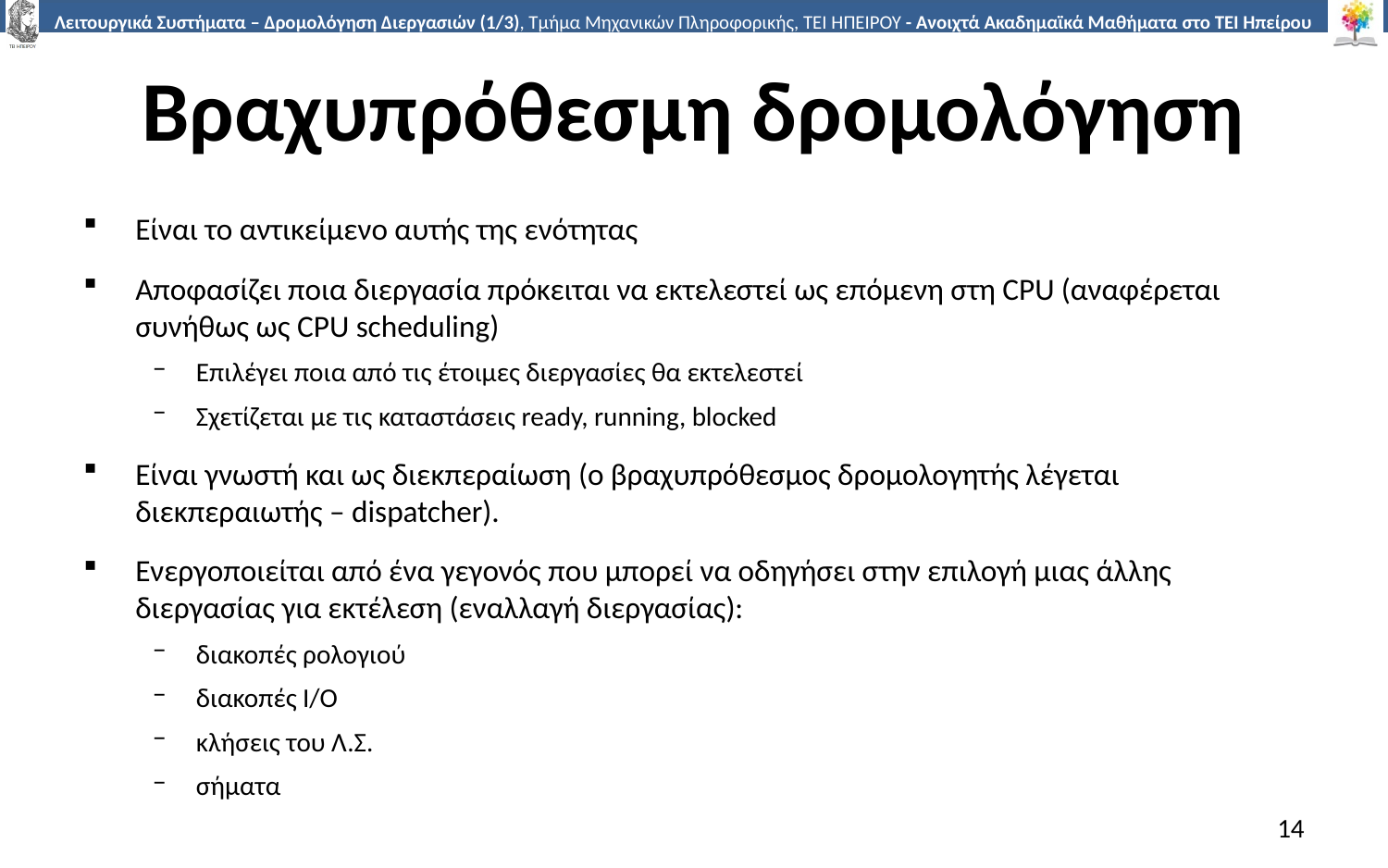

# Βραχυπρόθεσμη δρομολόγηση
Είναι το αντικείμενο αυτής της ενότητας
Αποφασίζει ποια διεργασία πρόκειται να εκτελεστεί ως επόμενη στη CPU (αναφέρεται συνήθως ως CPU scheduling)
Επιλέγει ποια από τις έτοιμες διεργασίες θα εκτελεστεί
Σχετίζεται με τις καταστάσεις ready, running, blocked
Είναι γνωστή και ως διεκπεραίωση (ο βραχυπρόθεσμος δρομολογητής λέγεται διεκπεραιωτής – dispatcher).
Ενεργοποιείται από ένα γεγονός που μπορεί να οδηγήσει στην επιλογή μιας άλλης διεργασίας για εκτέλεση (εναλλαγή διεργασίας):
διακοπές ρολογιού
διακοπές I/O
κλήσεις του Λ.Σ.
σήματα
14